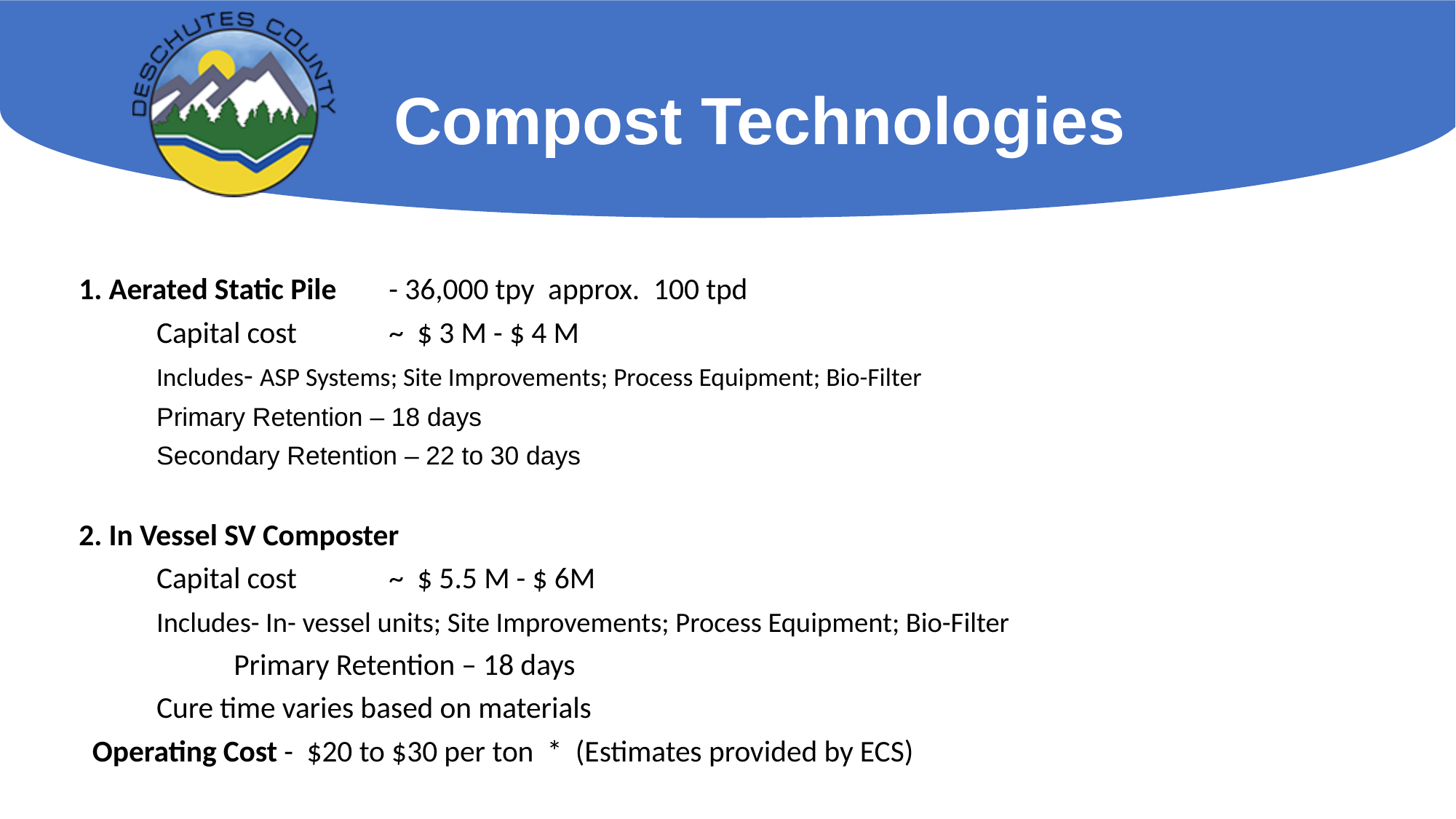

# Compost Technologies

1. Aerated Static Pile 	- 36,000 tpy  approx.  100 tpd
	Capital cost   		~  $ 3 M - $ 4 M
		Includes- ASP Systems; Site Improvements; Process Equipment; Bio-Filter
		Primary Retention – 18 days
 		Secondary Retention – 22 to 30 days

2. In Vessel SV Composter
	Capital cost   		~  $ 5.5 M - $ 6M
		Includes- In- vessel units; Site Improvements; Process Equipment; Bio-Filter
	   	Primary Retention – 18 days
		Cure time varies based on materials
  Operating Cost -  $20 to $30 per ton  *  (Estimates provided by ECS)